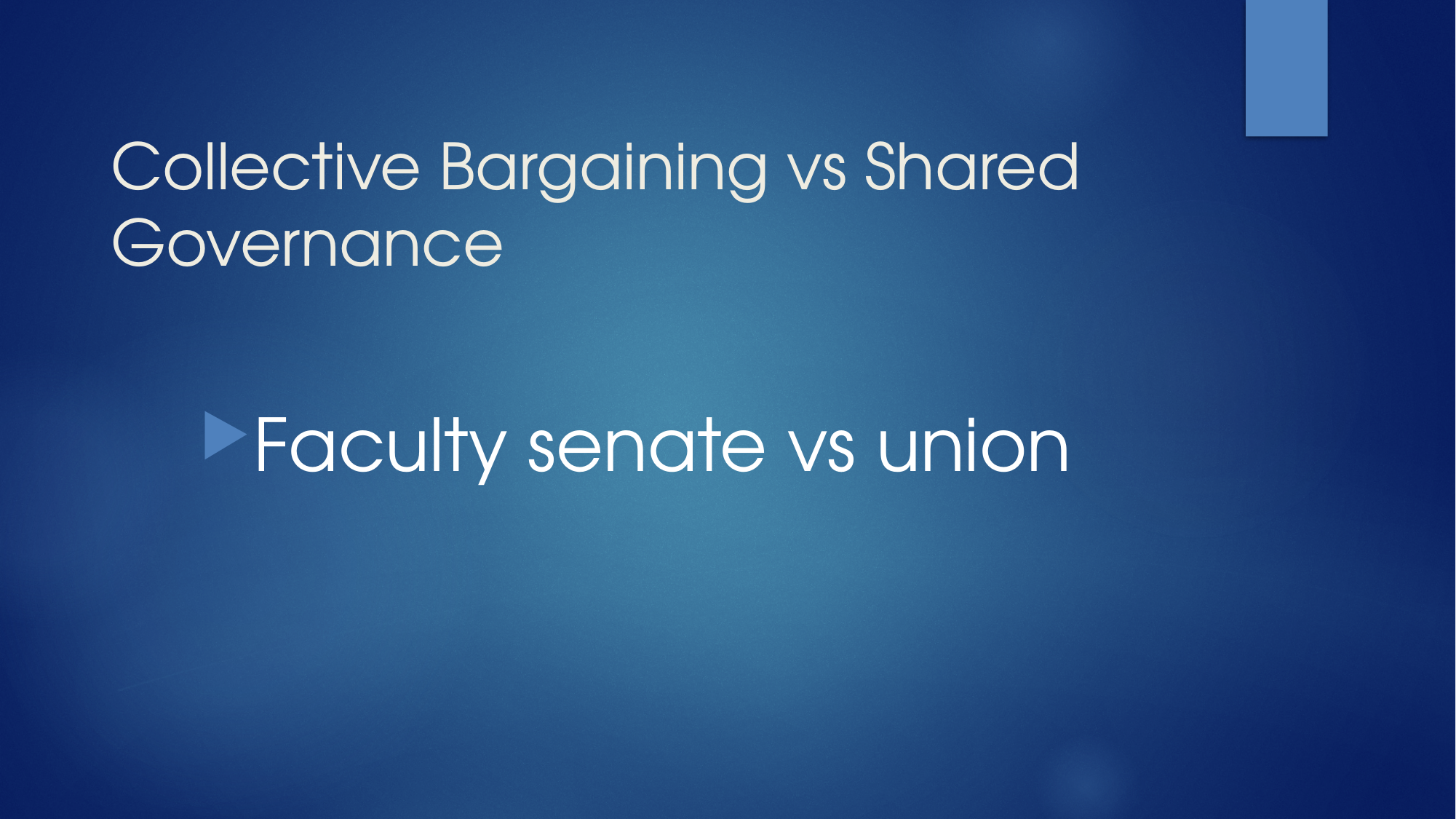

# Collective Bargaining vs Shared Governance
Faculty senate vs union